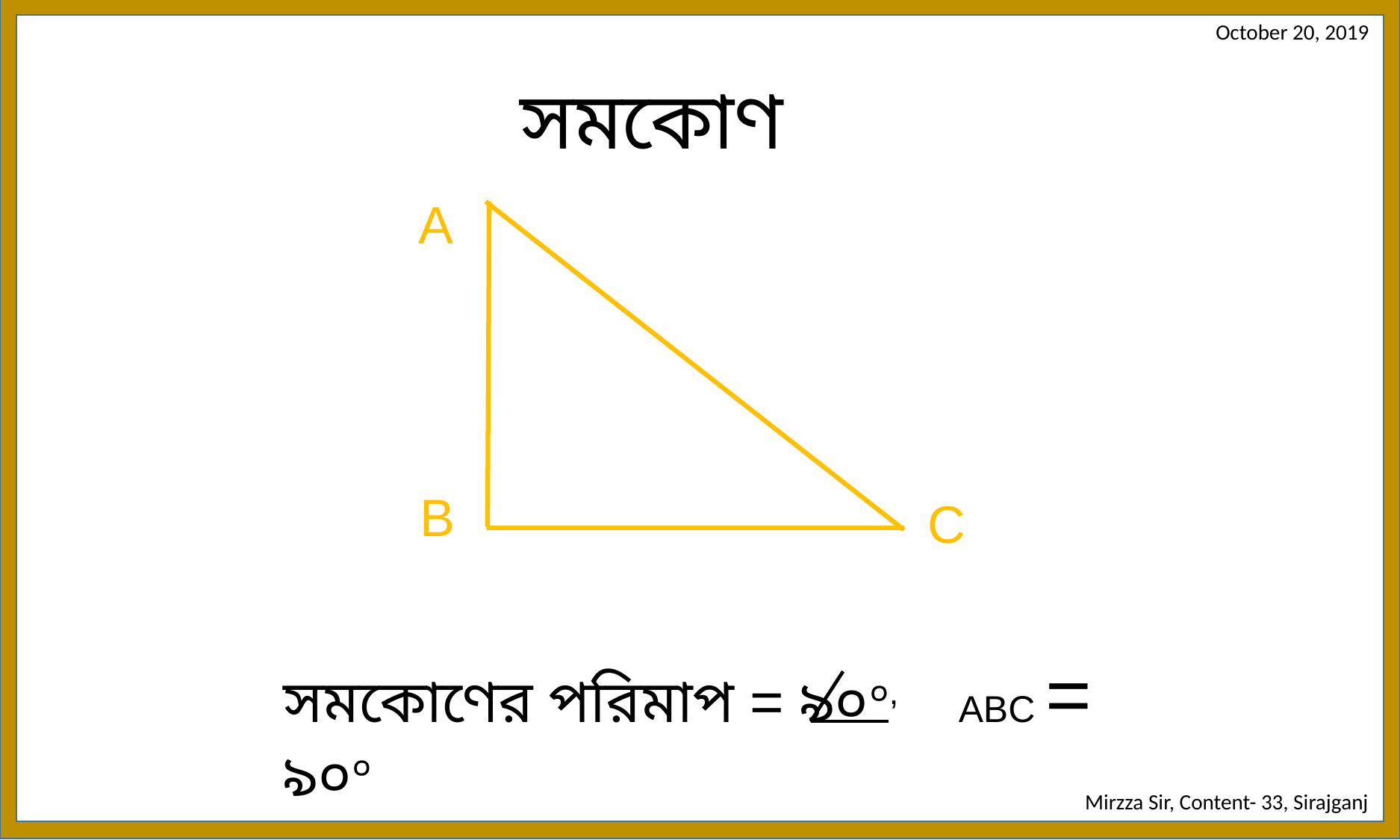

সমকোণ
A
B
C
সমকোণের পরিমাপ = ৯০০,     ABC = ৯০০